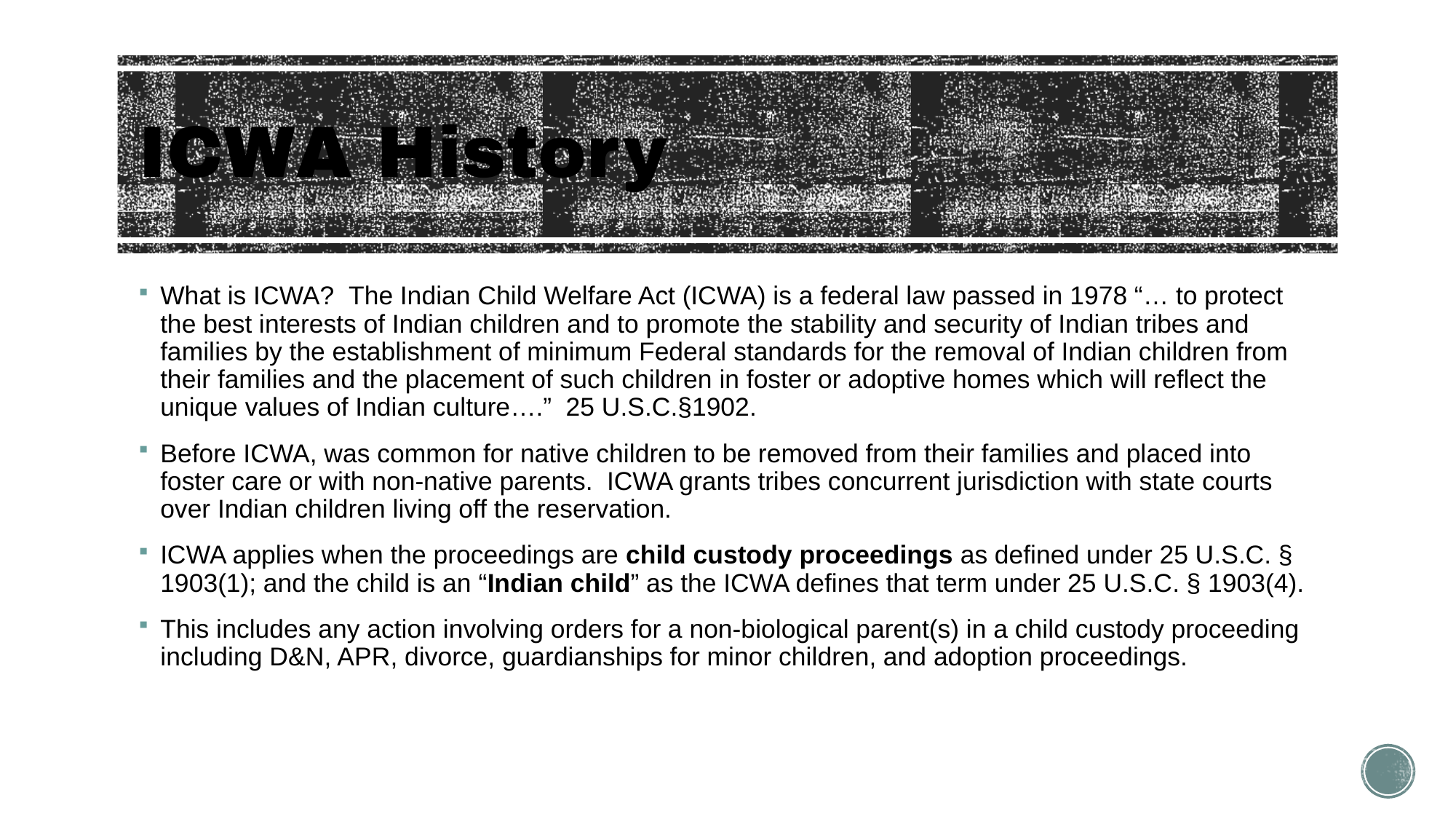

# ICWA History

What is ICWA?  The Indian Child Welfare Act (ICWA) is a federal law passed in 1978 “… to protect the best interests of Indian children and to promote the stability and security of Indian tribes and families by the establishment of minimum Federal standards for the removal of Indian children from their families and the placement of such children in foster or adoptive homes which will reflect the unique values of Indian culture….”  25 U.S.C.§1902.
Before ICWA, was common for native children to be removed from their families and placed into foster care or with non-native parents.  ICWA grants tribes concurrent jurisdiction with state courts over Indian children living off the reservation.
ICWA applies when the proceedings are child custody proceedings as defined under 25 U.S.C. § 1903(1); and the child is an “Indian child” as the ICWA defines that term under 25 U.S.C. § 1903(4).
This includes any action involving orders for a non-biological parent(s) in a child custody proceeding including D&N, APR, divorce, guardianships for minor children, and adoption proceedings.